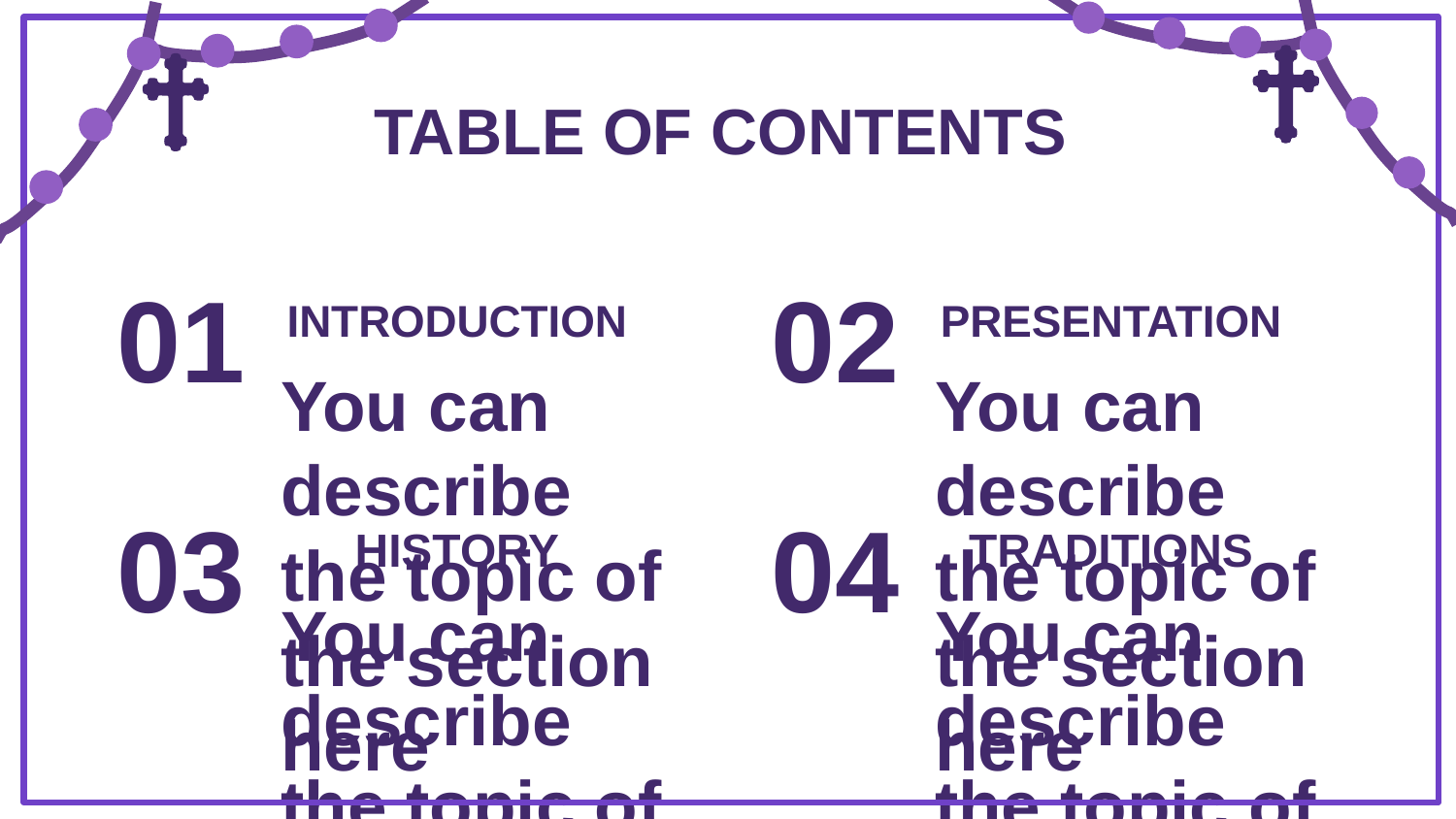

# TABLE OF CONTENTS
01
02
INTRODUCTION
PRESENTATION
You can describe the topic of the section here
You can describe the topic of the section here
03
04
HISTORY
TRADITIONS
You can describe the topic of the section here
You can describe the topic of the section here